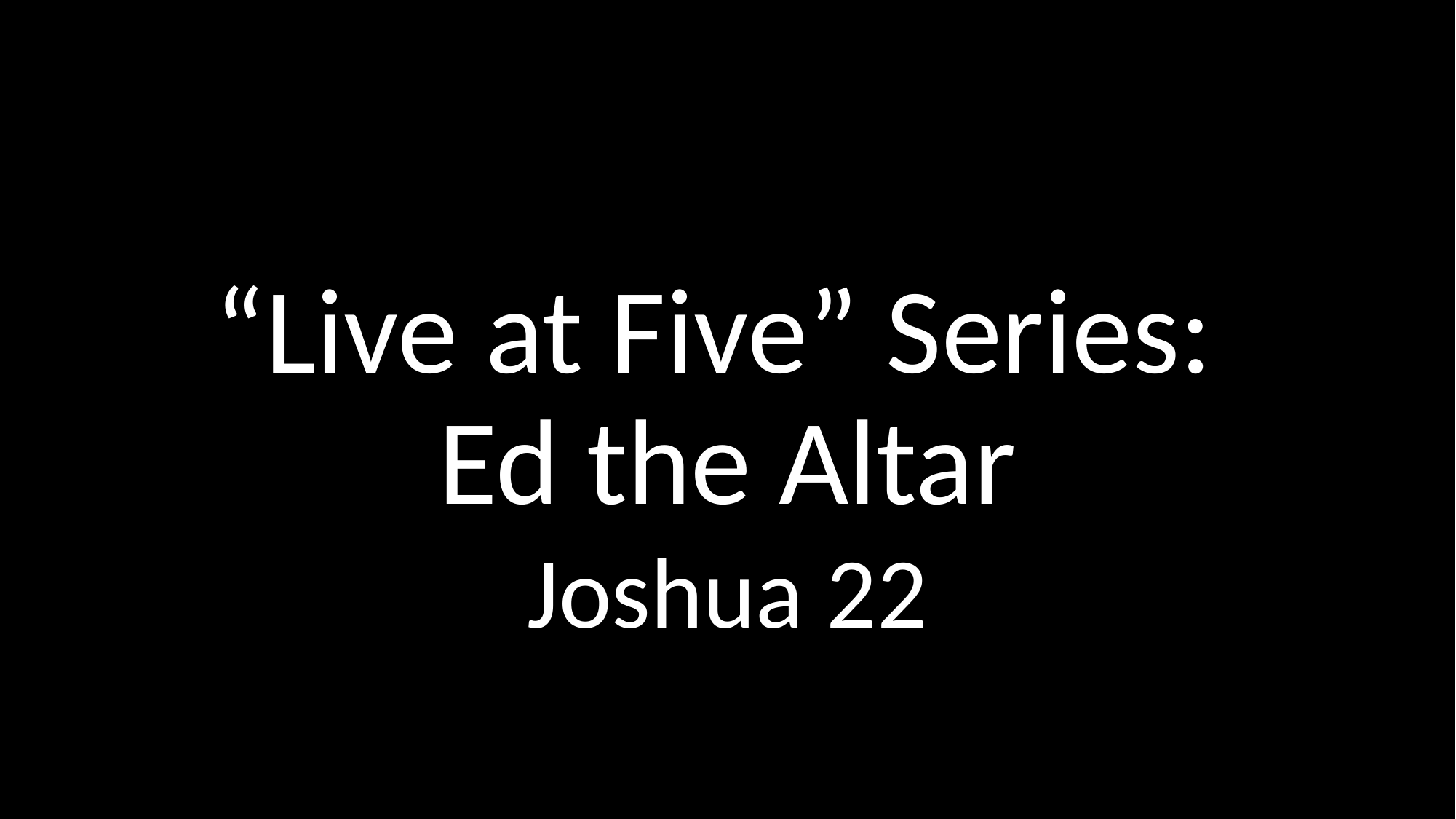

# “Live at Five” Series: Ed the Altar
Joshua 22